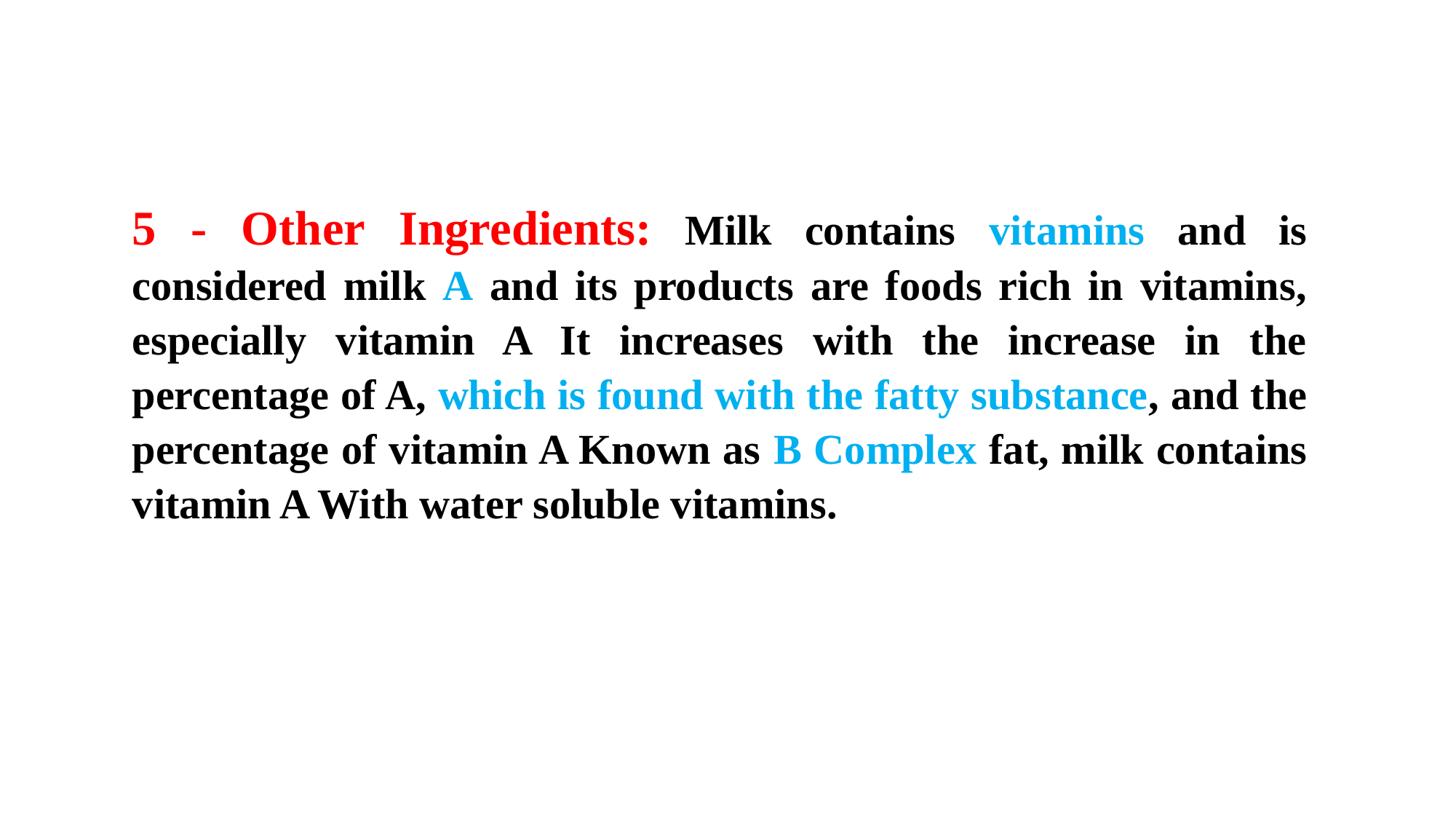

5 - Other Ingredients: Milk contains vitamins and is considered milk A and its products are foods rich in vitamins, especially vitamin A It increases with the increase in the percentage of A, which is found with the fatty substance, and the percentage of vitamin A Known as B Complex fat, milk contains vitamin A With water soluble vitamins.